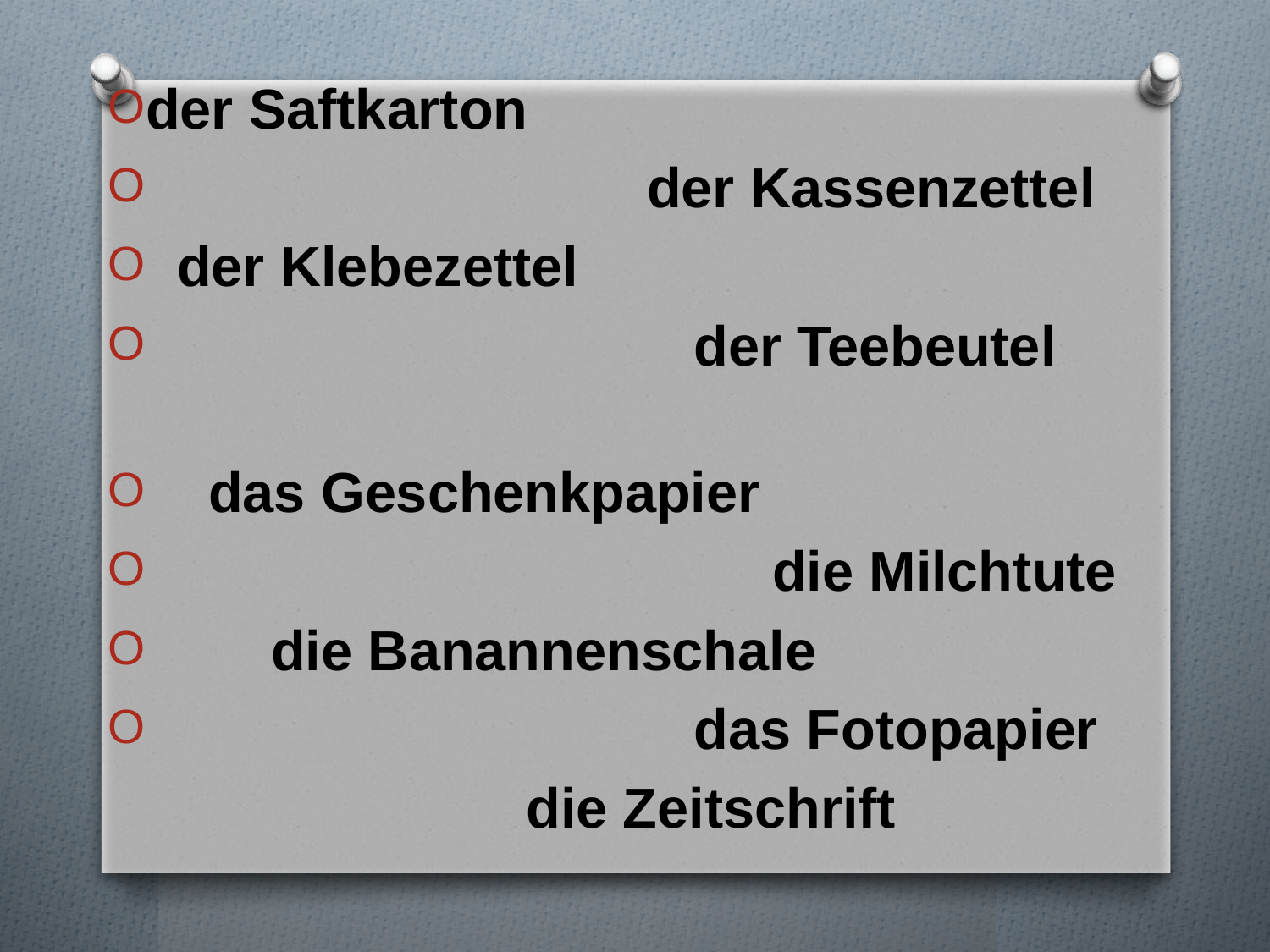

der Saftkarton
                                der Kassenzettel
  der Klebezettel
                                   der Teebeutel
    das Geschenkpapier
                                        die Milchtute
        die Banannenschale
                                   das Fotopapier
           die Zeitschrift
#